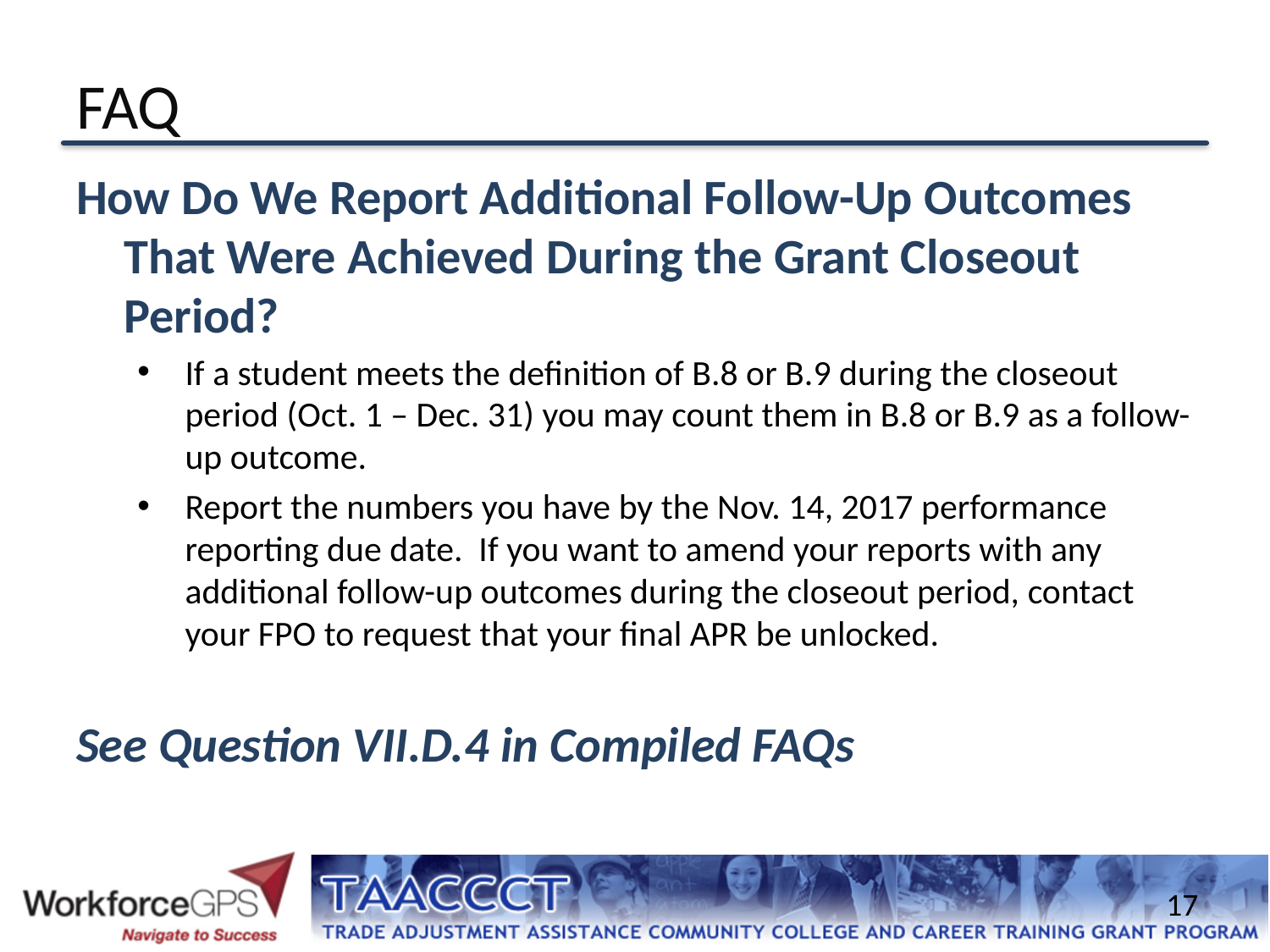

# FAQ
How Do We Report Additional Follow-Up Outcomes That Were Achieved During the Grant Closeout Period?
If a student meets the definition of B.8 or B.9 during the closeout period (Oct. 1 – Dec. 31) you may count them in B.8 or B.9 as a follow-up outcome.
Report the numbers you have by the Nov. 14, 2017 performance reporting due date.  If you want to amend your reports with any additional follow-up outcomes during the closeout period, contact your FPO to request that your final APR be unlocked.

See Question VII.D.4 in Compiled FAQs

17